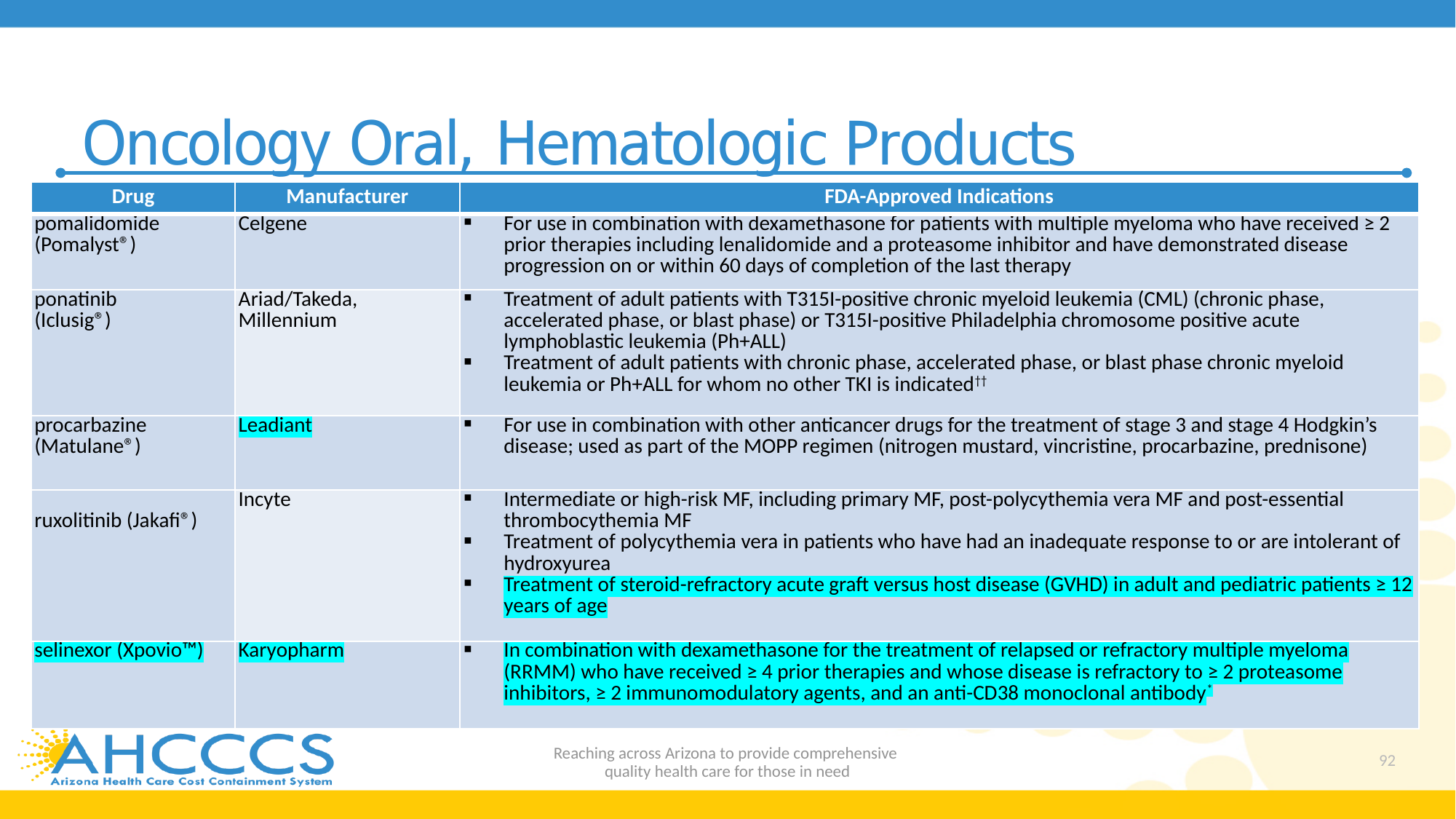

# Oncology Oral, Hematologic Products
| Drug | Manufacturer | FDA-Approved Indications |
| --- | --- | --- |
| pomalidomide (Pomalyst®) | Celgene | For use in combination with dexamethasone for patients with multiple myeloma who have received ≥ 2 prior therapies including lenalidomide and a proteasome inhibitor and have demonstrated disease progression on or within 60 days of completion of the last therapy |
| ponatinib (Iclusig®) | Ariad/Takeda, Millennium | Treatment of adult patients with T315I-positive chronic myeloid leukemia (CML) (chronic phase, accelerated phase, or blast phase) or T315I-positive Philadelphia chromosome positive acute lymphoblastic leukemia (Ph+ALL) Treatment of adult patients with chronic phase, accelerated phase, or blast phase chronic myeloid leukemia or Ph+ALL for whom no other TKI is indicated†† |
| procarbazine (Matulane®) | Leadiant | For use in combination with other anticancer drugs for the treatment of stage 3 and stage 4 Hodgkin’s disease; used as part of the MOPP regimen (nitrogen mustard, vincristine, procarbazine, prednisone) |
| ruxolitinib (Jakafi®) | Incyte | Intermediate or high-risk MF, including primary MF, post-polycythemia vera MF and post-essential thrombocythemia MF Treatment of polycythemia vera in patients who have had an inadequate response to or are intolerant of hydroxyurea Treatment of steroid-refractory acute graft versus host disease (GVHD) in adult and pediatric patients ≥ 12 years of age |
| selinexor (Xpovio™) | Karyopharm | In combination with dexamethasone for the treatment of relapsed or refractory multiple myeloma (RRMM) who have received ≥ 4 prior therapies and whose disease is refractory to ≥ 2 proteasome inhibitors, ≥ 2 immunomodulatory agents, and an anti-CD38 monoclonal antibody\* |
Reaching across Arizona to provide comprehensive
quality health care for those in need
92